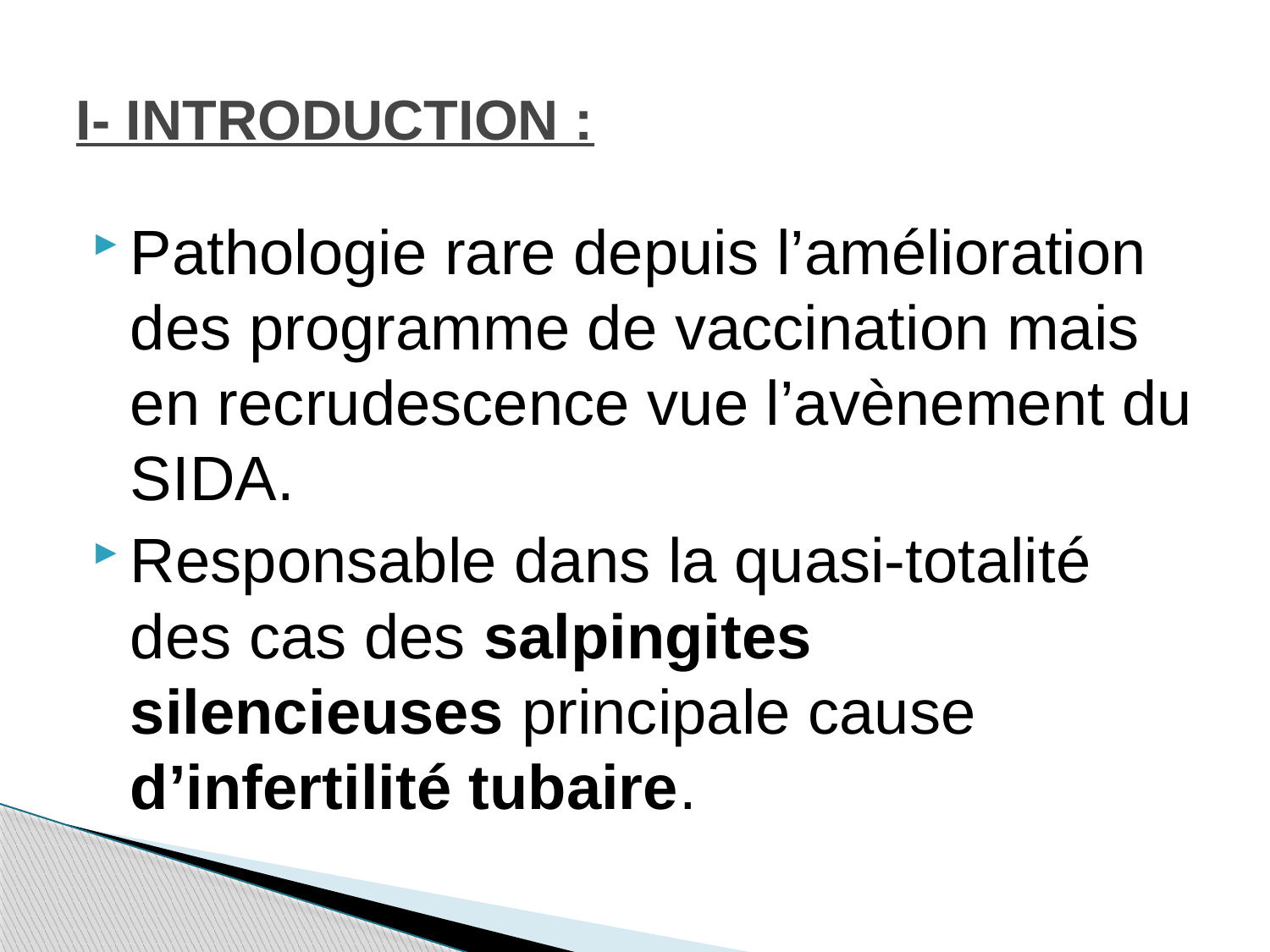

# I- INTRODUCTION :
Pathologie rare depuis l’amélioration des programme de vaccination mais en recrudescence vue l’avènement du SIDA.
Responsable dans la quasi-totalité des cas des salpingites silencieuses principale cause d’infertilité tubaire.